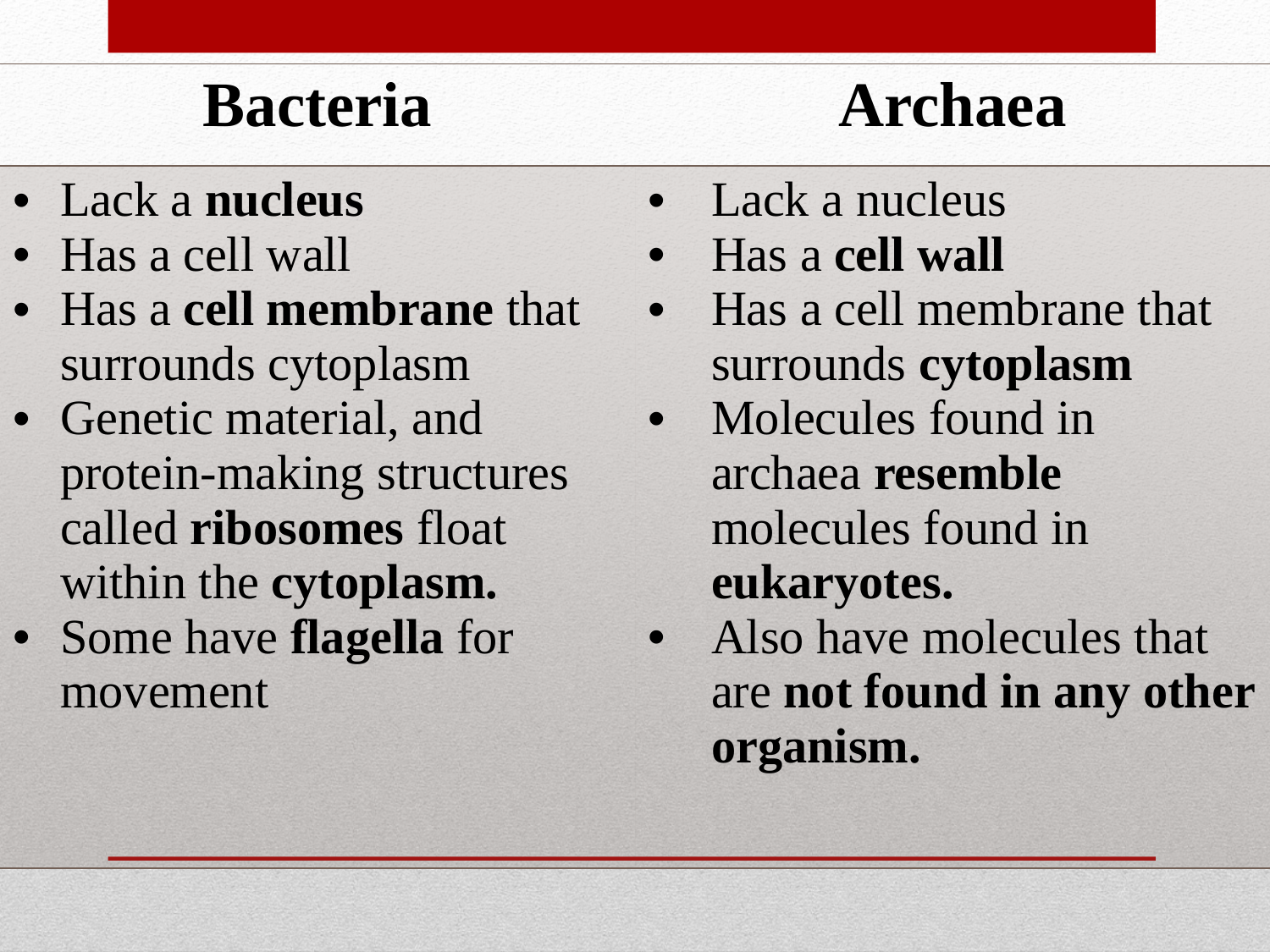

| Bacteria | Archaea |
| --- | --- |
| Lack a nucleus Has a cell wall Has a cell membrane that surrounds cytoplasm Genetic material, and protein-making structures called ribosomes float within the cytoplasm. Some have flagella for movement | Lack a nucleus Has a cell wall Has a cell membrane that surrounds cytoplasm Molecules found in archaea resemble molecules found in eukaryotes. Also have molecules that are not found in any other organism. |